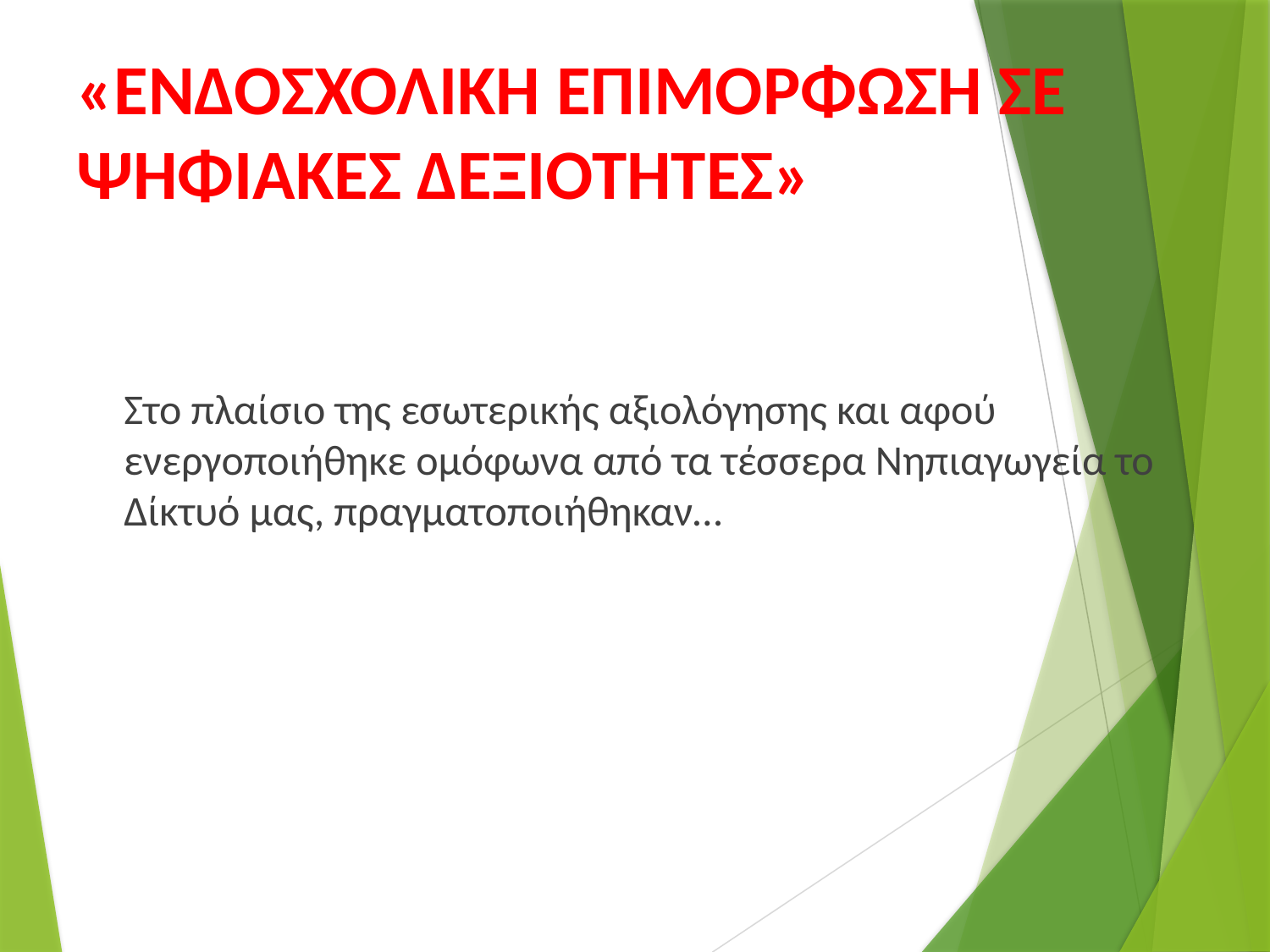

# «ΕΝΔΟΣΧΟΛΙΚΗ ΕΠΙΜΟΡΦΩΣΗ ΣΕ ΨΗΦΙΑΚΕΣ ΔΕΞΙΟΤΗΤΕΣ»
     Στο πλαίσιο της εσωτερικής αξιολόγησης και αφού ενεργοποιήθηκε ομόφωνα από τα τέσσερα Νηπιαγωγεία το Δίκτυό μας, πραγματοποιήθηκαν…